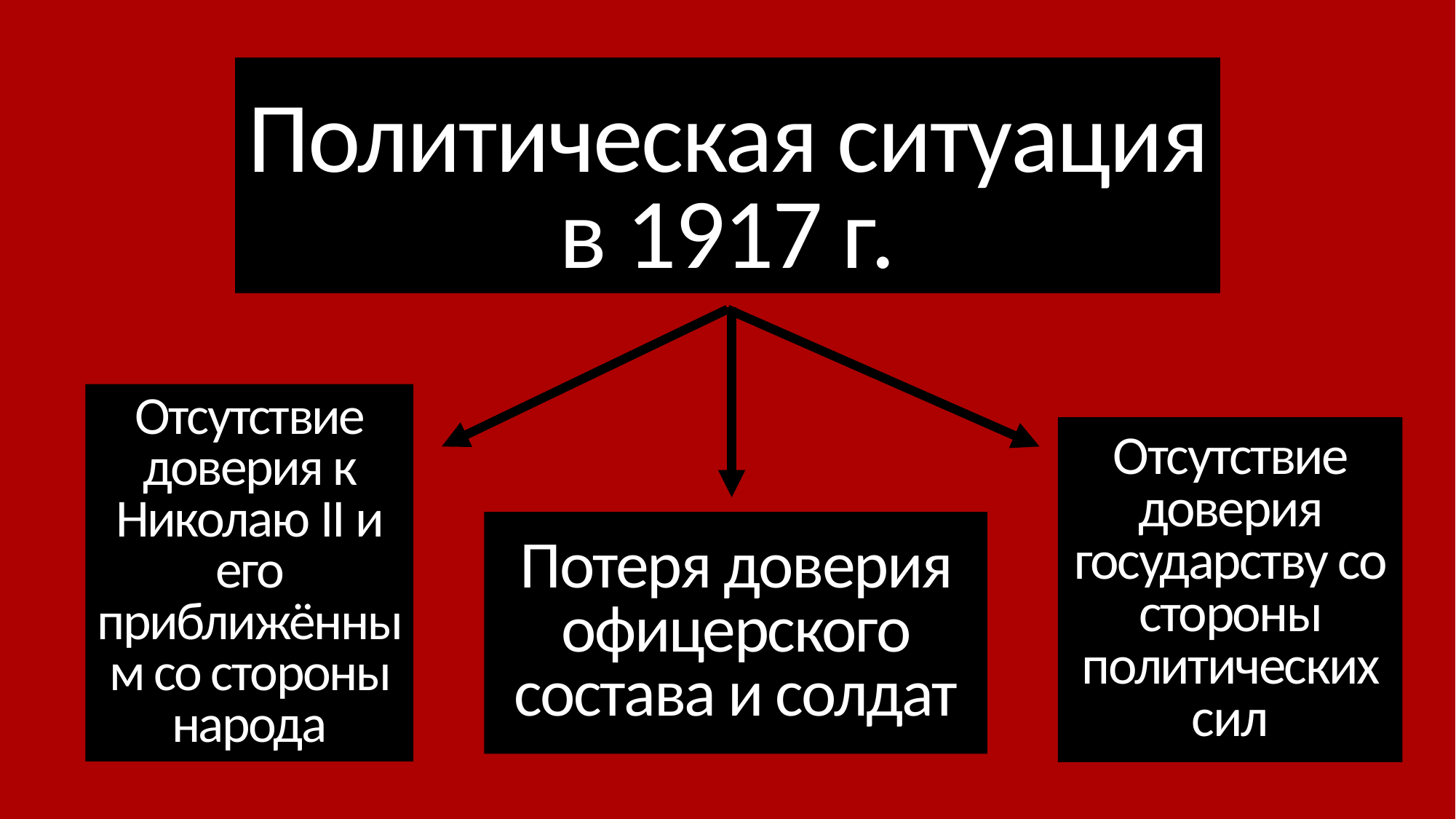

# Политическая ситуация в 1917 г.
Отсутствие доверия к Николаю II и его приближённым со стороны народа
Отсутствие доверия государству со стороны политических сил
Потеря доверия офицерского состава и солдат